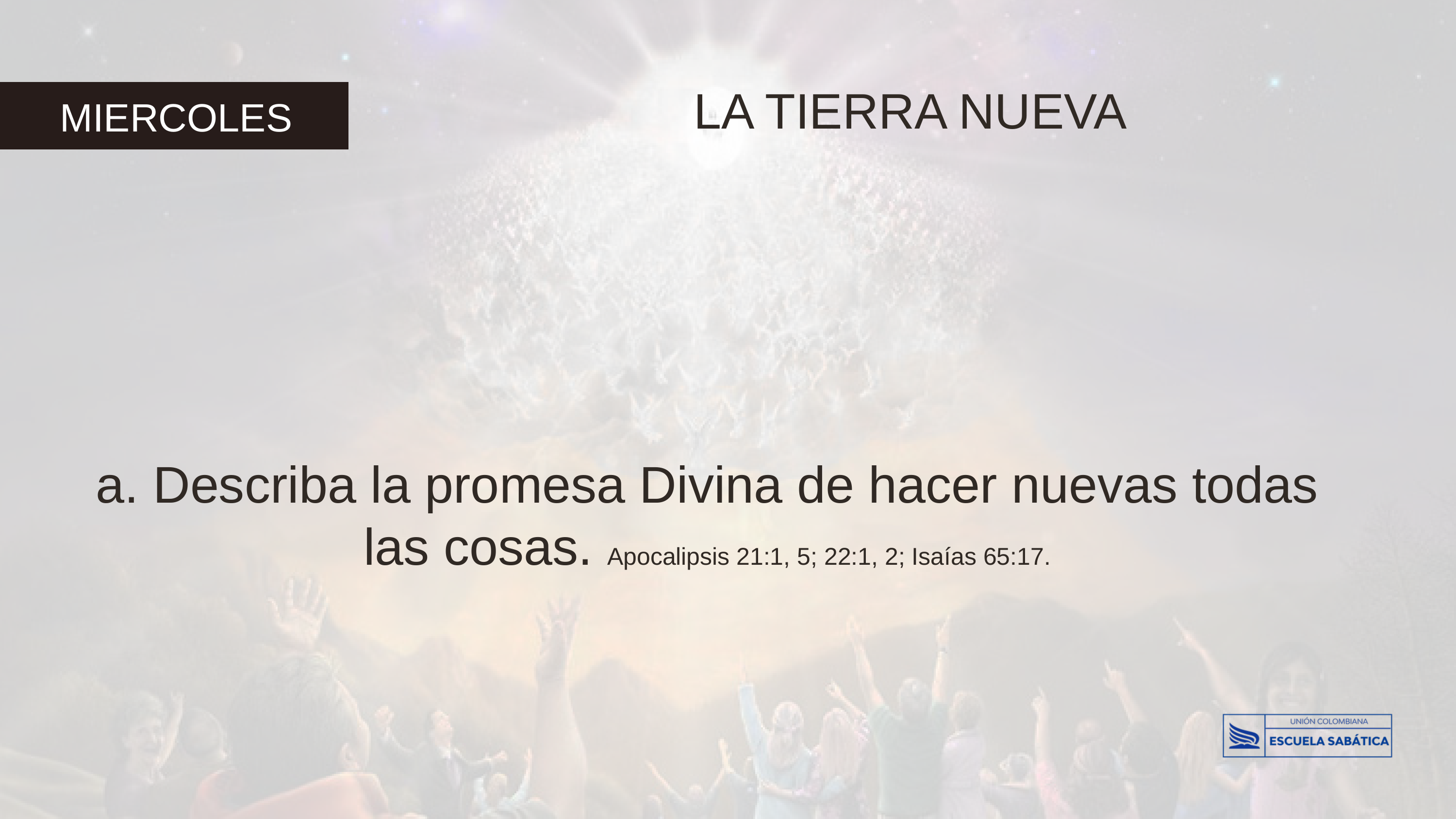

LA TIERRA NUEVA

MIERCOLES
a. Describa la promesa Divina de hacer nuevas todas las cosas. Apocalipsis 21:1, 5; 22:1, 2; Isaías 65:17.